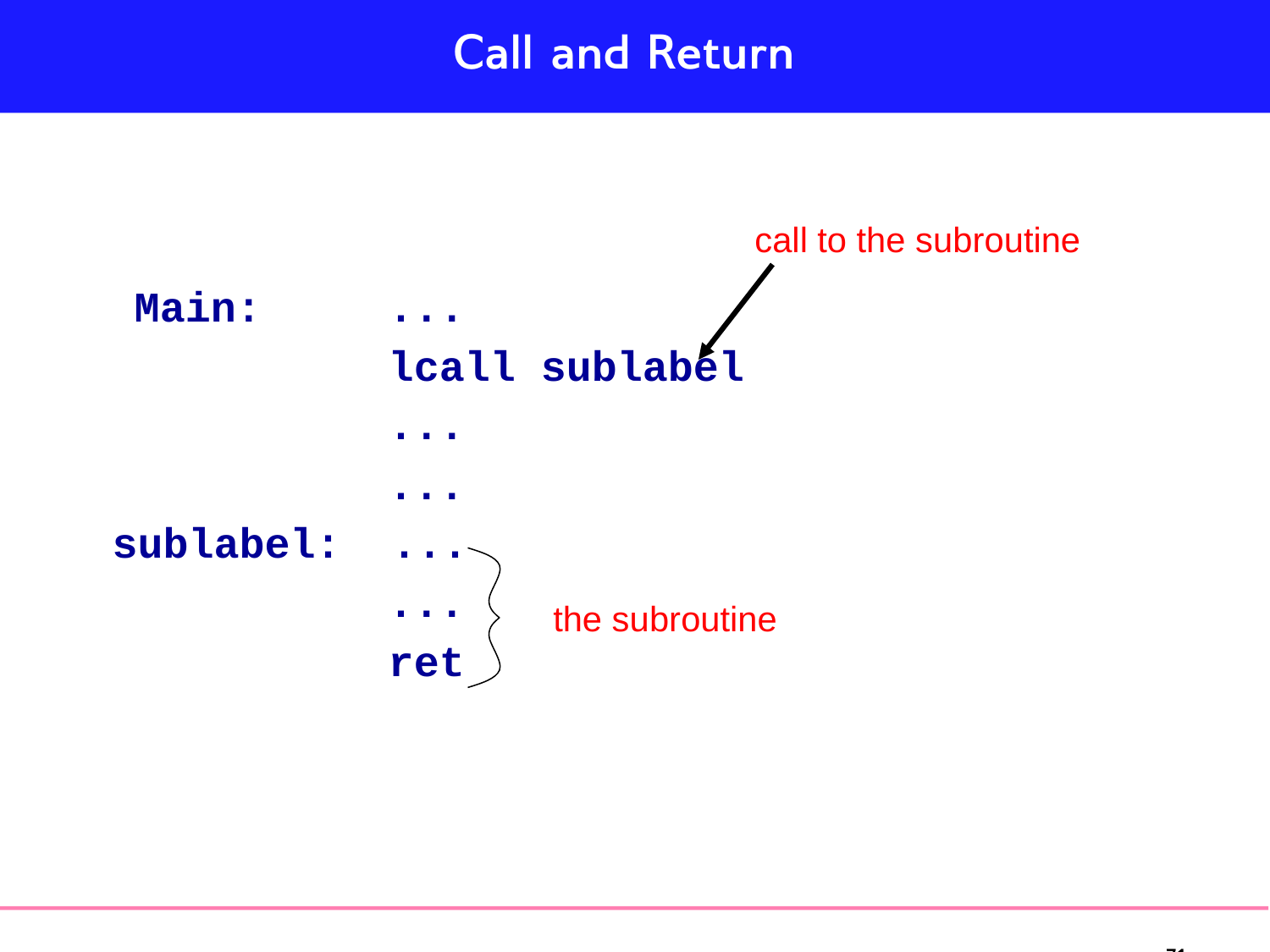

# Call and Return

call to the subroutine

	Main: 	...
		   	lcall sublabel
		   	...
			...
 sublabel:  ...
			...
			ret

the subroutine